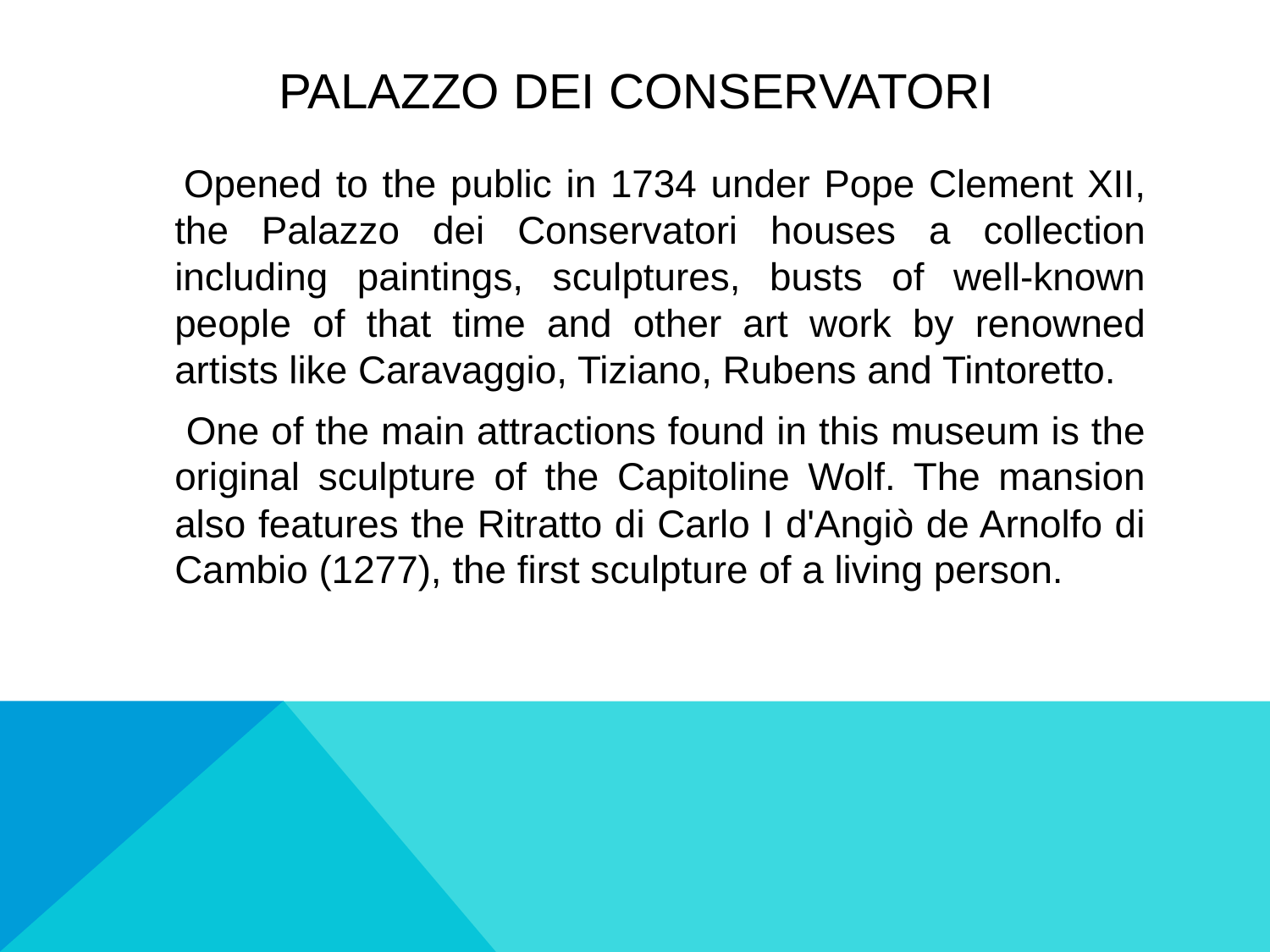

# Palazzo dei conservatori
    Opened to the public in 1734 under Pope Clement XII, the Palazzo dei Conservatori houses a collection including paintings, sculptures, busts of well-known people of that time and other art work by renowned artists like Caravaggio, Tiziano, Rubens and Tintoretto.
     One of the main attractions found in this museum is the original sculpture of the Capitoline Wolf. The mansion also features the Ritratto di Carlo I d'Angiò de Arnolfo di Cambio (1277), the first sculpture of a living person.